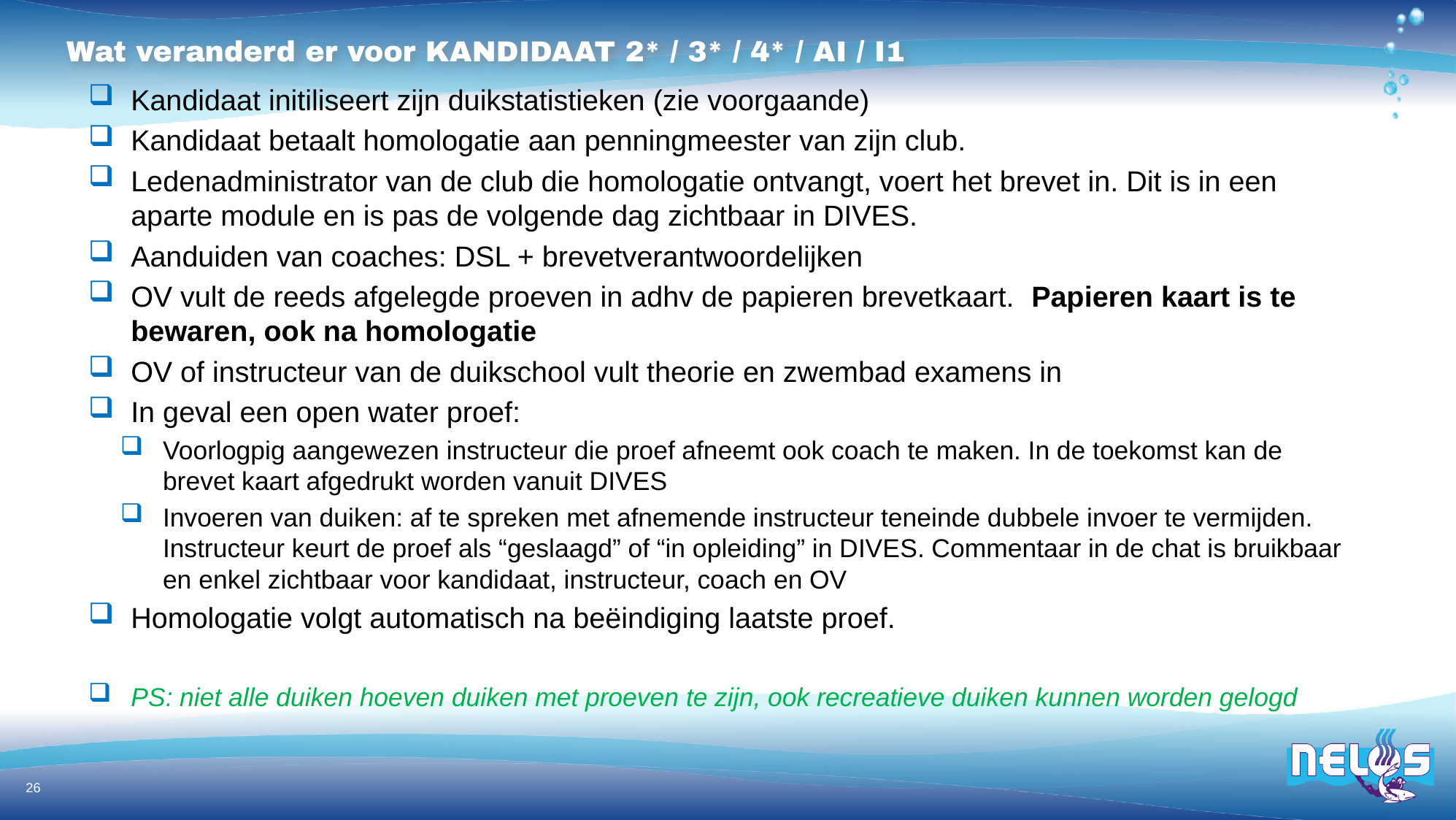

# Wat veranderd er voor KANDIDAAT 2* / 3* / 4* / AI / I1
Kandidaat initiliseert zijn duikstatistieken (zie voorgaande)
Kandidaat betaalt homologatie aan penningmeester van zijn club.
Ledenadministrator van de club die homologatie ontvangt, voert het brevet in. Dit is in een aparte module en is pas de volgende dag zichtbaar in DIVES.
Aanduiden van coaches: DSL + brevetverantwoordelijken
OV vult de reeds afgelegde proeven in adhv de papieren brevetkaart.  Papieren kaart is te bewaren, ook na homologatie
OV of instructeur van de duikschool vult theorie en zwembad examens in
In geval een open water proef:
Voorlogpig aangewezen instructeur die proef afneemt ook coach te maken. In de toekomst kan de brevet kaart afgedrukt worden vanuit DIVES
Invoeren van duiken: af te spreken met afnemende instructeur teneinde dubbele invoer te vermijden.  Instructeur keurt de proef als “geslaagd” of “in opleiding” in DIVES. Commentaar in de chat is bruikbaar en enkel zichtbaar voor kandidaat, instructeur, coach en OV
Homologatie volgt automatisch na beëindiging laatste proef.

PS: niet alle duiken hoeven duiken met proeven te zijn, ook recreatieve duiken kunnen worden gelogd